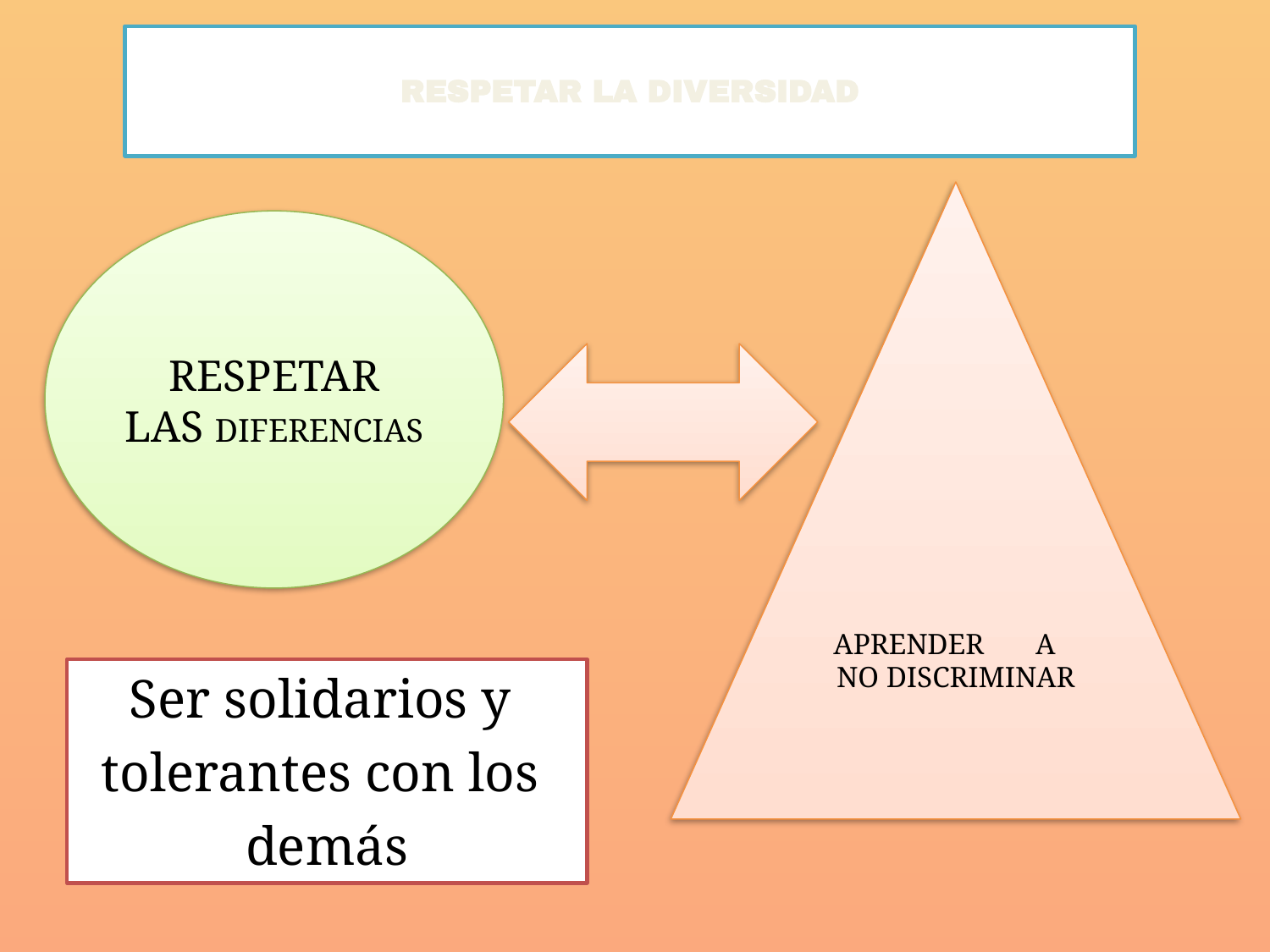

# RESPETAR LA DIVERSIDAD
APRENDER       A    NO DISCRIMINAR
RESPETAR LAS DIFERENCIAS

Ser solidarios y
tolerantes con los
demás